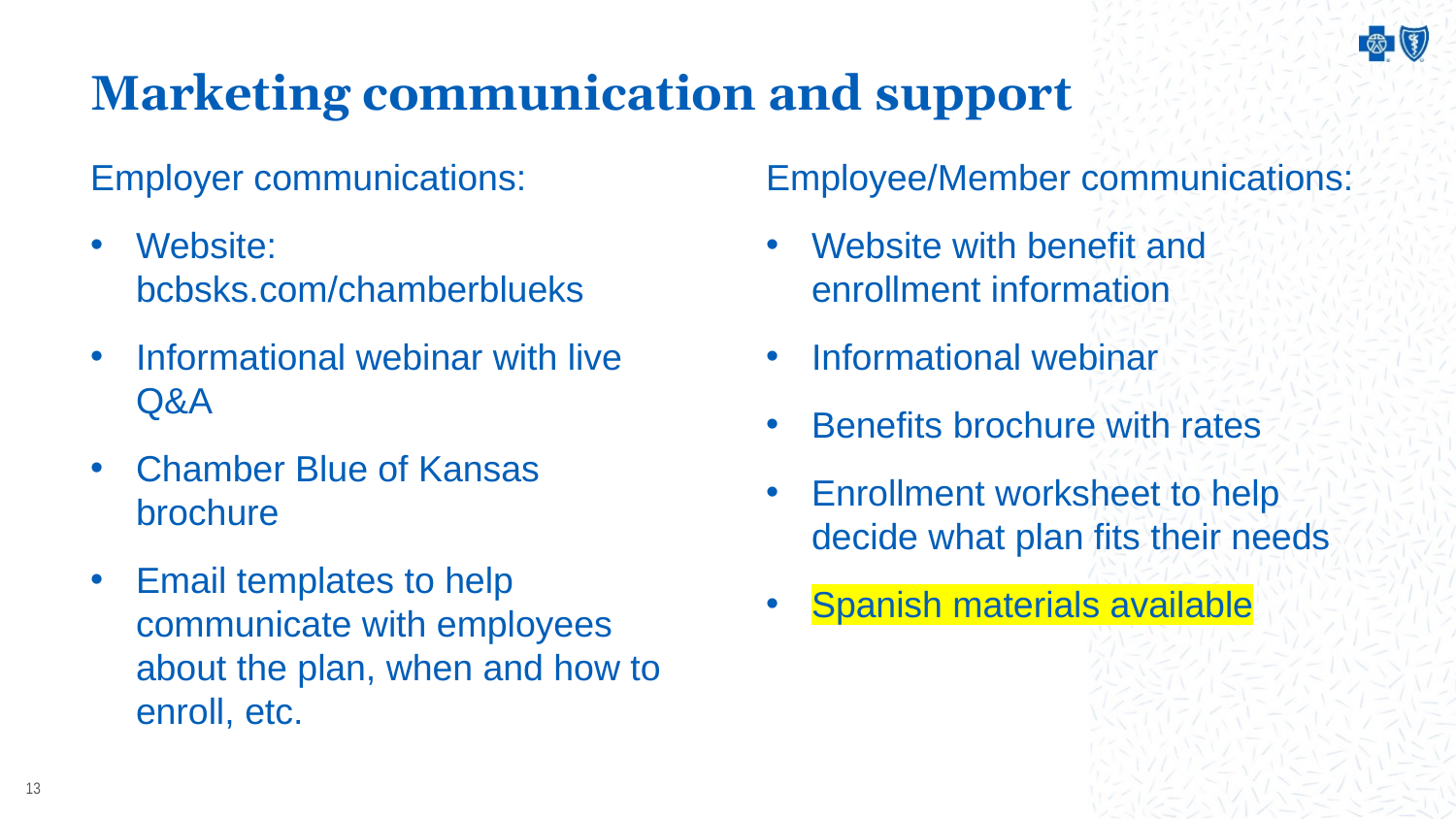

# Marketing communication and support
Employer communications:
Website: bcbsks.com/chamberblueks
Informational webinar with live Q&A
Chamber Blue of Kansas brochure
Email templates to help communicate with employees about the plan, when and how to enroll, etc.

Employee/Member communications:
Website with benefit and enrollment information
Informational webinar
Benefits brochure with rates
Enrollment worksheet to help decide what plan fits their needs
Spanish materials available